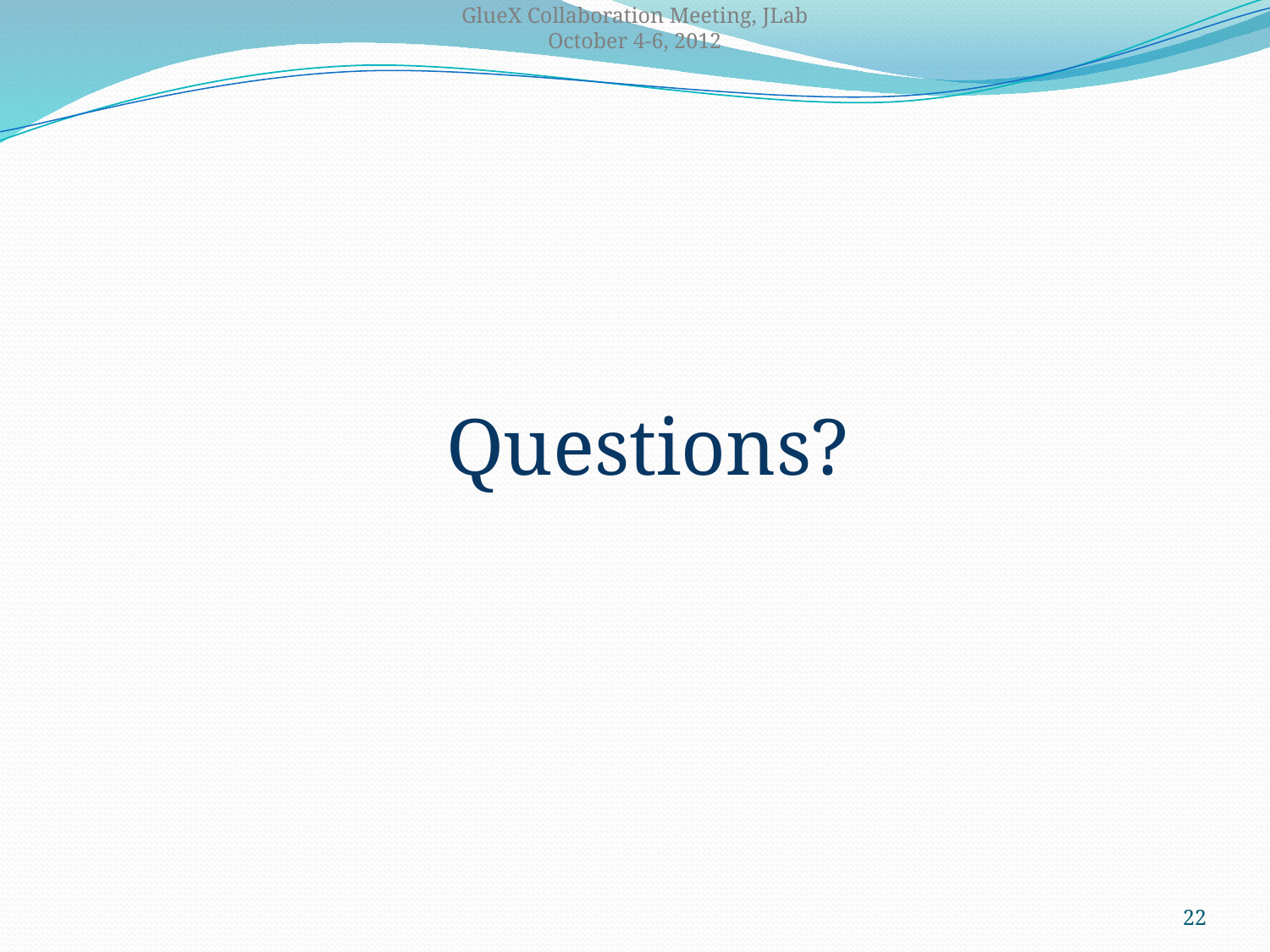

GlueX Collaboration Meeting, JLab
October 4-6, 2012
Questions?
22